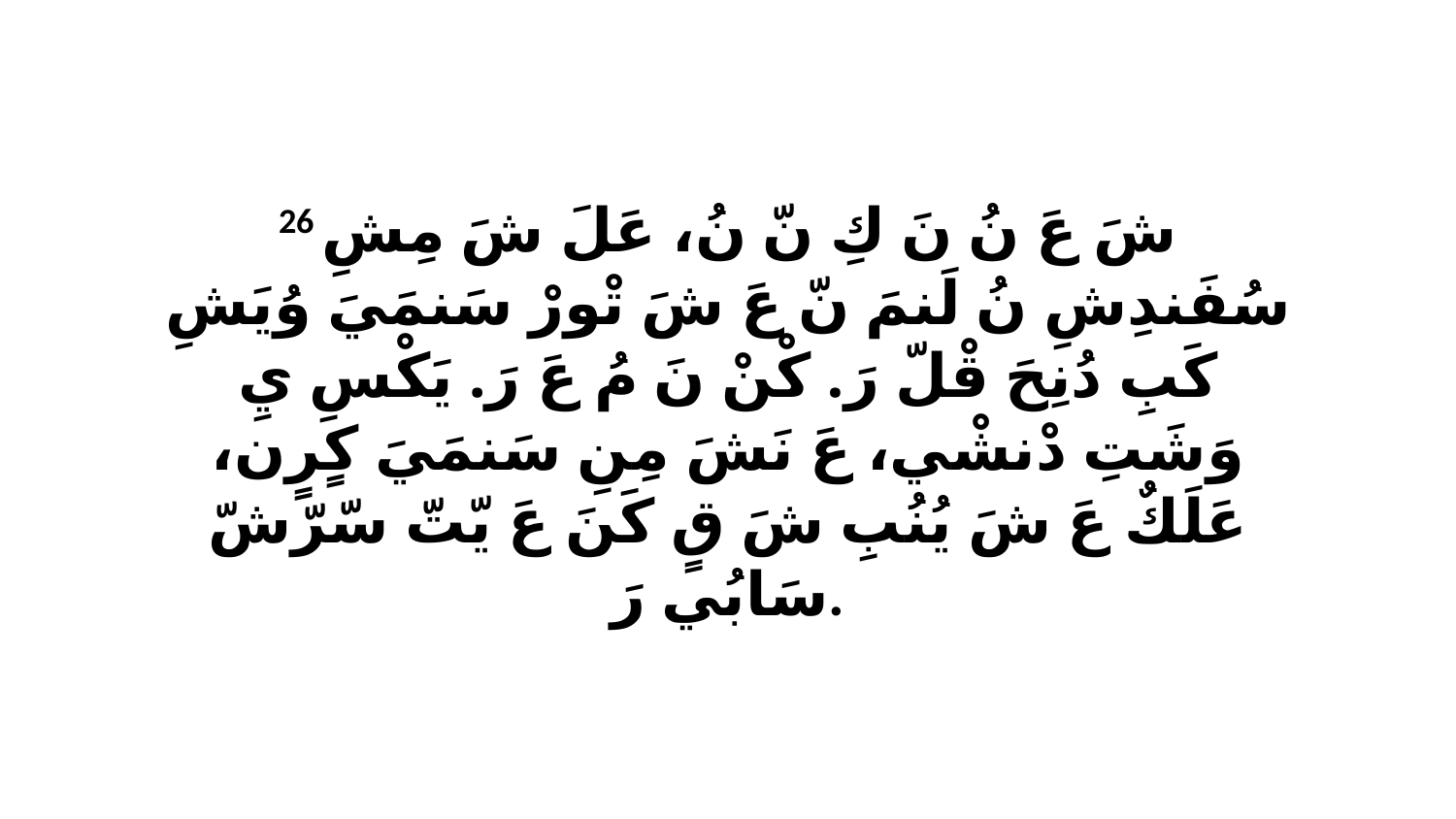

26 شَ عَ نُ نَ كِ نّ نُ، عَلَ شَ مِشِ سُفَندِشِ نُ لَنمَ نّ عَ شَ تْورْ سَنمَيَ وُيَشِ كَبِ دُنِحَ قْلّ رَ. كْنْ نَ مُ عَ رَ. يَكْسِ يِ وَشَتِ دْنشْي، عَ نَشَ مِنِ سَنمَيَ كٍرٍن، عَلَكٌ عَ شَ يُنُبِ شَ قٍ كَنَ عَ يّتّ سّرّشّ سَابُي رَ.